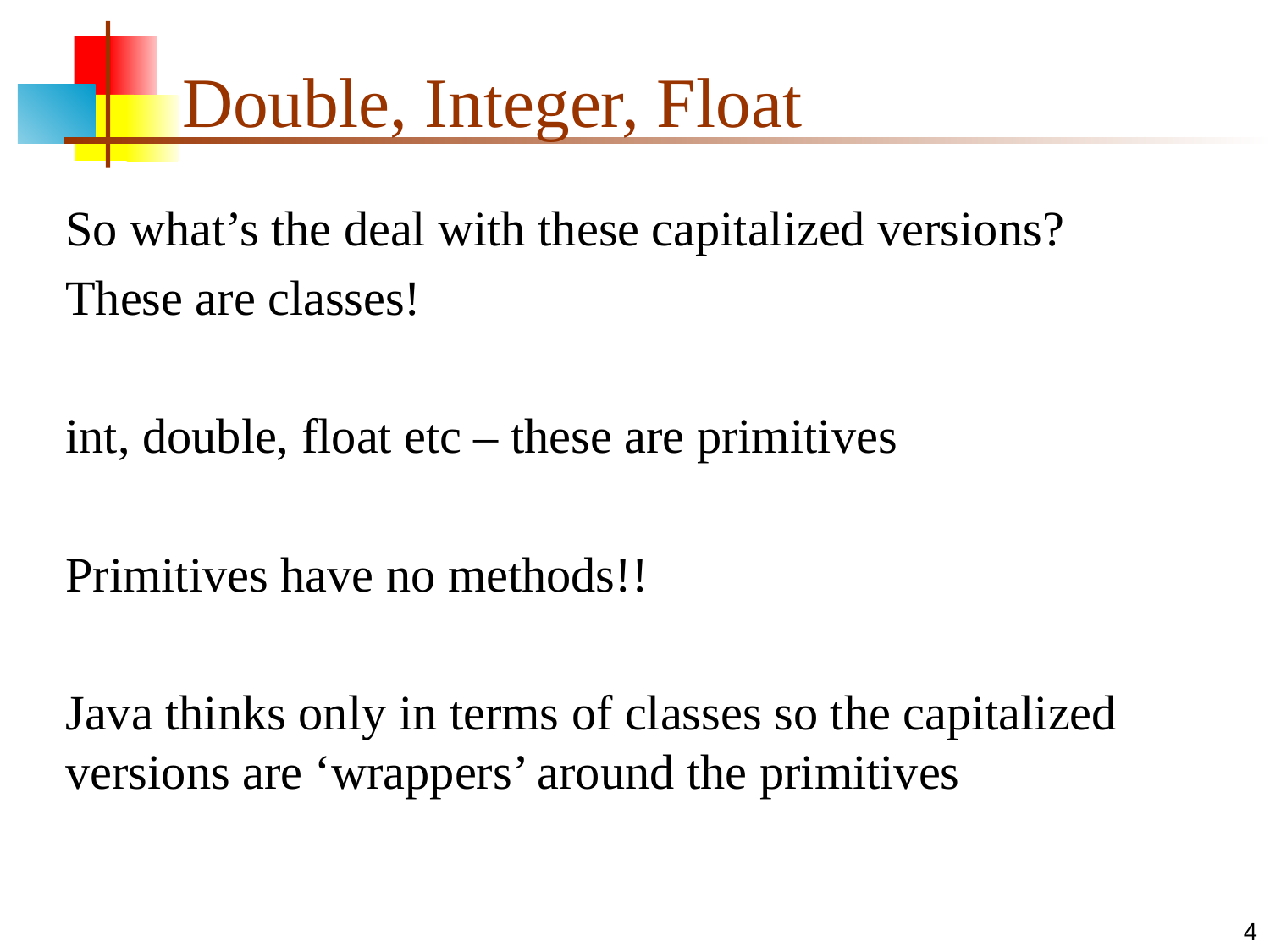

# Double, Integer, Float
So what’s the deal with these capitalized versions?
These are classes!

int, double, float etc – these are primitives

Primitives have no methods!!

Java thinks only in terms of classes so the capitalized versions are ‘wrappers’ around the primitives

4